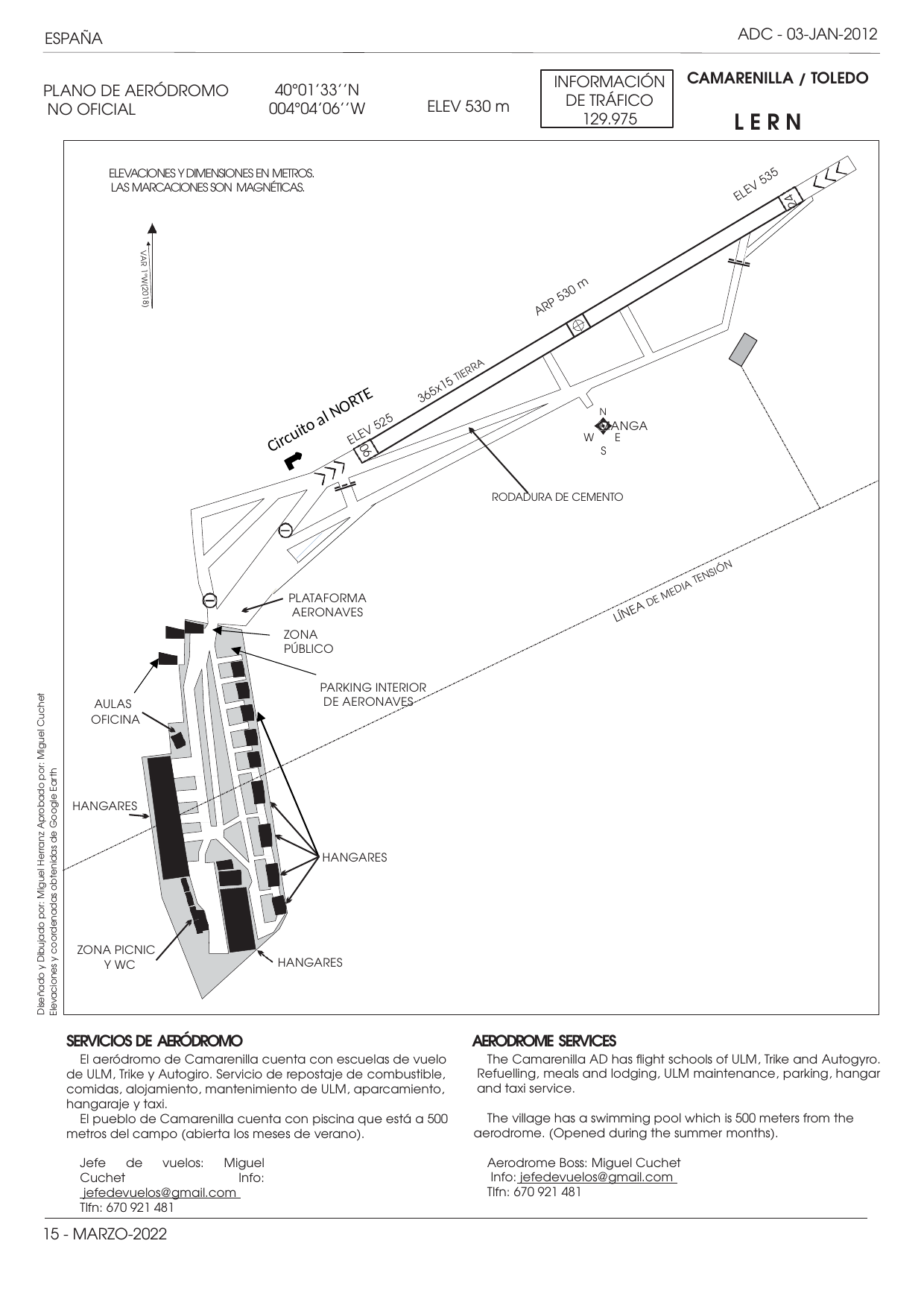

ADC - 03-JAN-2012
ESPAÑA

CAMARENILLA / TOLEDO

           L E R N
INFORMACIÓN  DE TRÁFICO  129.975
40°01’33’’N
004°04’06’’W
PLANO DE AERÓDROMO  NO OFICIAL
ELEV 530 m

ELEVACIONES Y DIMENSIONES EN METROS.  LAS MARCACIONES SON MAGNÉTICAS.
ELEV 535

24

VAR 1°W(2018)
ARP 530 m

365x15 TIERRA
Circuito al NORTE

N	MANGA
W	E
S

ELEV 525

06

RODADURA DE CEMENTO

LÍNEA DE MEDIA TENSIÓN
PLATAFORMA  AERONAVES
ZONA PÚBLICO

PARKING INTERIOR  DE AERONAVES

Diseñado y Dibujado por: Miguel Herranz Aprobado por: Miguel Cuchet  Elevaciones y coordenadas obtenidas de Google Earth
 AULAS
OFICINA

HANGARES

HANGARES

ZONA PICNIC  Y WC

HANGARES
SERVICIOS DE AERÓDROMO
El aeródromo de Camarenilla cuenta con escuelas de vuelo  de ULM, Trike y Autogiro. Servicio de repostaje de combustible,  comidas, alojamiento, mantenimiento de ULM, aparcamiento,  hangaraje y taxi.
El pueblo de Camarenilla cuenta con piscina que está a 500  metros del campo (abierta los meses de verano).
AERODROME SERVICES
The Camarenilla AD has flight schools of ULM, Trike and Autogyro.  Refuelling, meals and lodging, ULM maintenance, parking, hangar  and taxi service.
The village has a swimming pool which is 500 meters from the  aerodrome. (Opened during the summer months).
Aerodrome Boss: Miguel Cuchet  Info: jefedevuelos@gmail.com  Tlfn: 670 921 481
Jefe de vuelos: Miguel Cuchet  Info: jefedevuelos@gmail.com  Tlfn: 670 921 481

15 - MARZO-2022